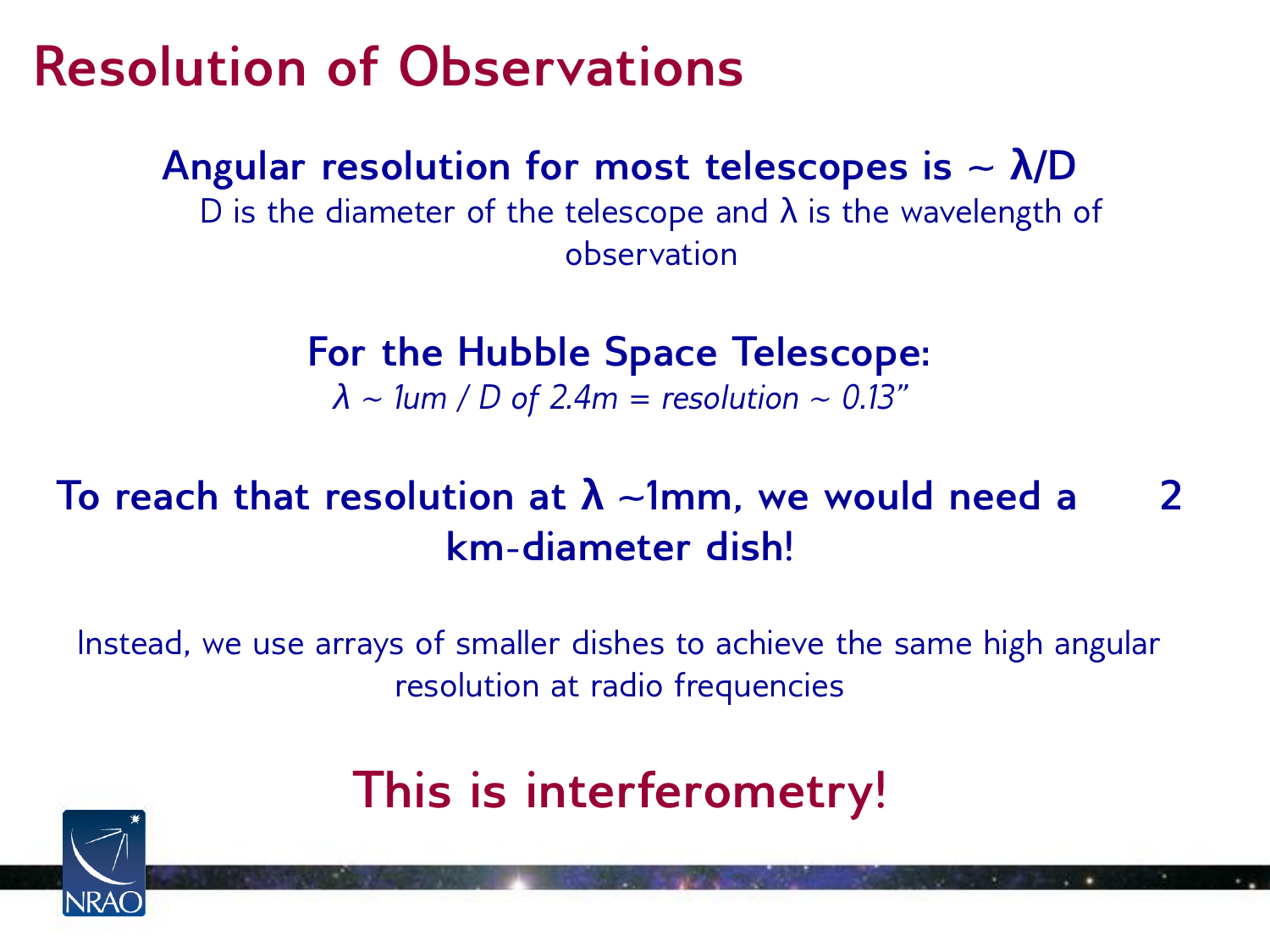

Resolution of Observations
Angular resolution for most telescopes is ~ λ/D
D is the diameter of the telescope and λ is the wavelength of observation

For the Hubble Space Telescope:
λ ~ 1um / D of 2.4m = resolution ~ 0.13”

To reach that resolution at λ ~1mm, we would need a      2 km-diameter dish!

Instead, we use arrays of smaller dishes to achieve the same high angular resolution at radio frequencies

This is interferometry!